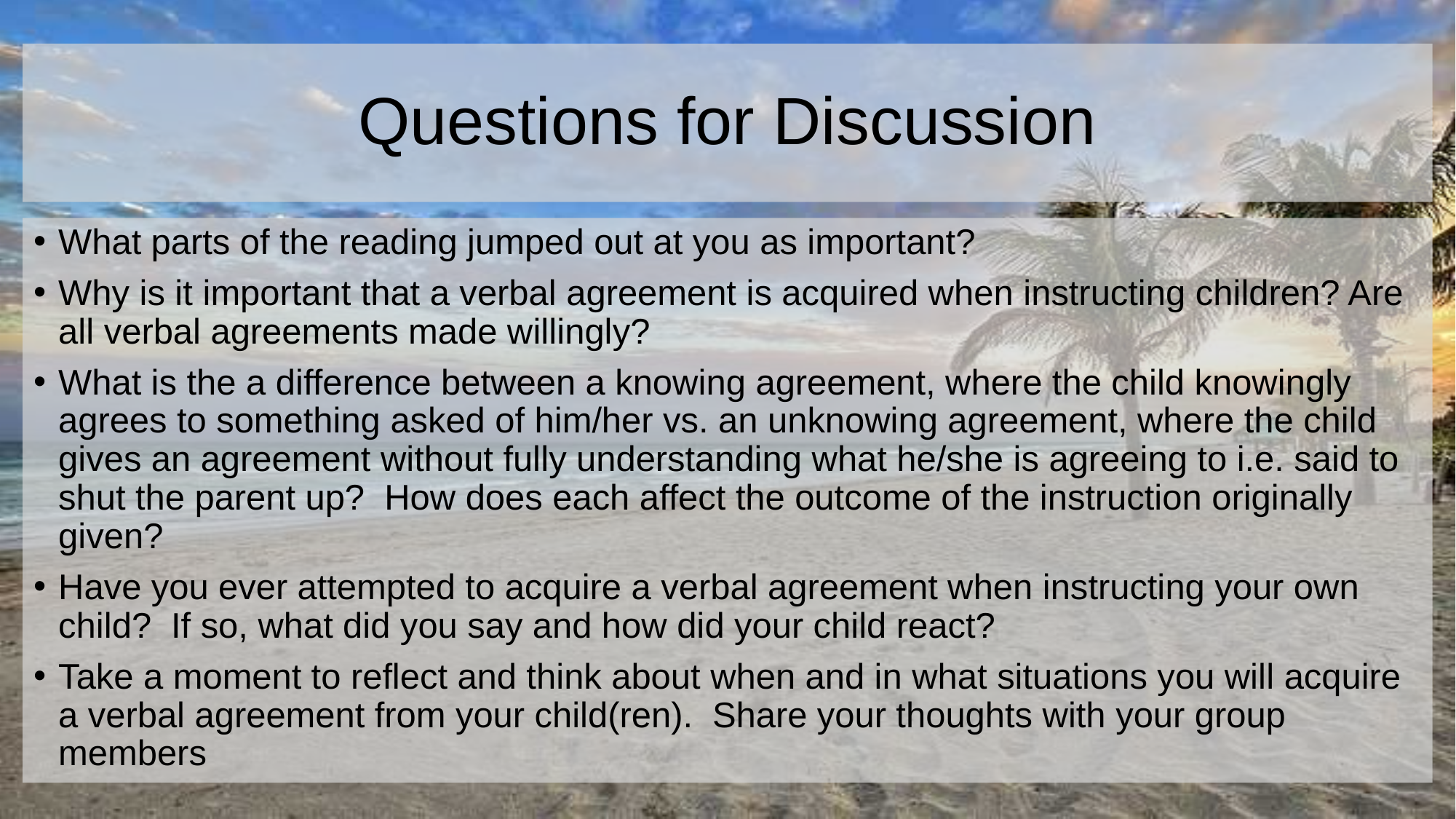

# Questions for Discussion
What parts of the reading jumped out at you as important?
Why is it important that a verbal agreement is acquired when instructing children? Are all verbal agreements made willingly?
What is the a difference between a knowing agreement, where the child knowingly agrees to something asked of him/her vs. an unknowing agreement, where the child gives an agreement without fully understanding what he/she is agreeing to i.e. said to shut the parent up?  How does each affect the outcome of the instruction originally given?
Have you ever attempted to acquire a verbal agreement when instructing your own child?  If so, what did you say and how did your child react?
Take a moment to reflect and think about when and in what situations you will acquire a verbal agreement from your child(ren).  Share your thoughts with your group members